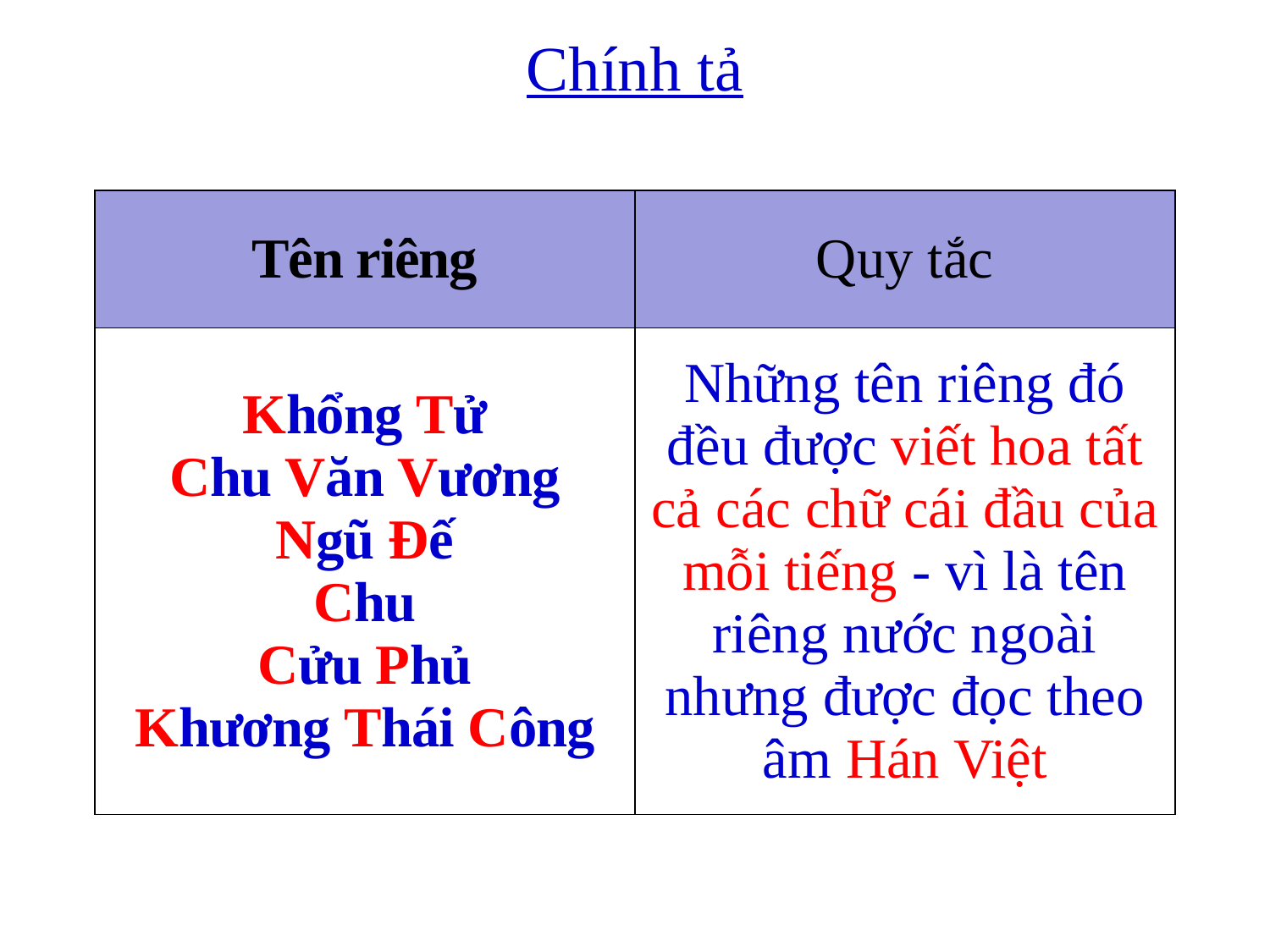

# Chính tả
| Tên riêng | Quy tắc |
| --- | --- |
| Khổng Tử Chu Văn Vương Ngũ Đế Chu Cửu Phủ Khương Thái Công | Những tên riêng đó đều được viết hoa tất cả các chữ cái đầu của mỗi tiếng - vì là tên riêng nước ngoài nhưng được đọc theo âm Hán Việt |